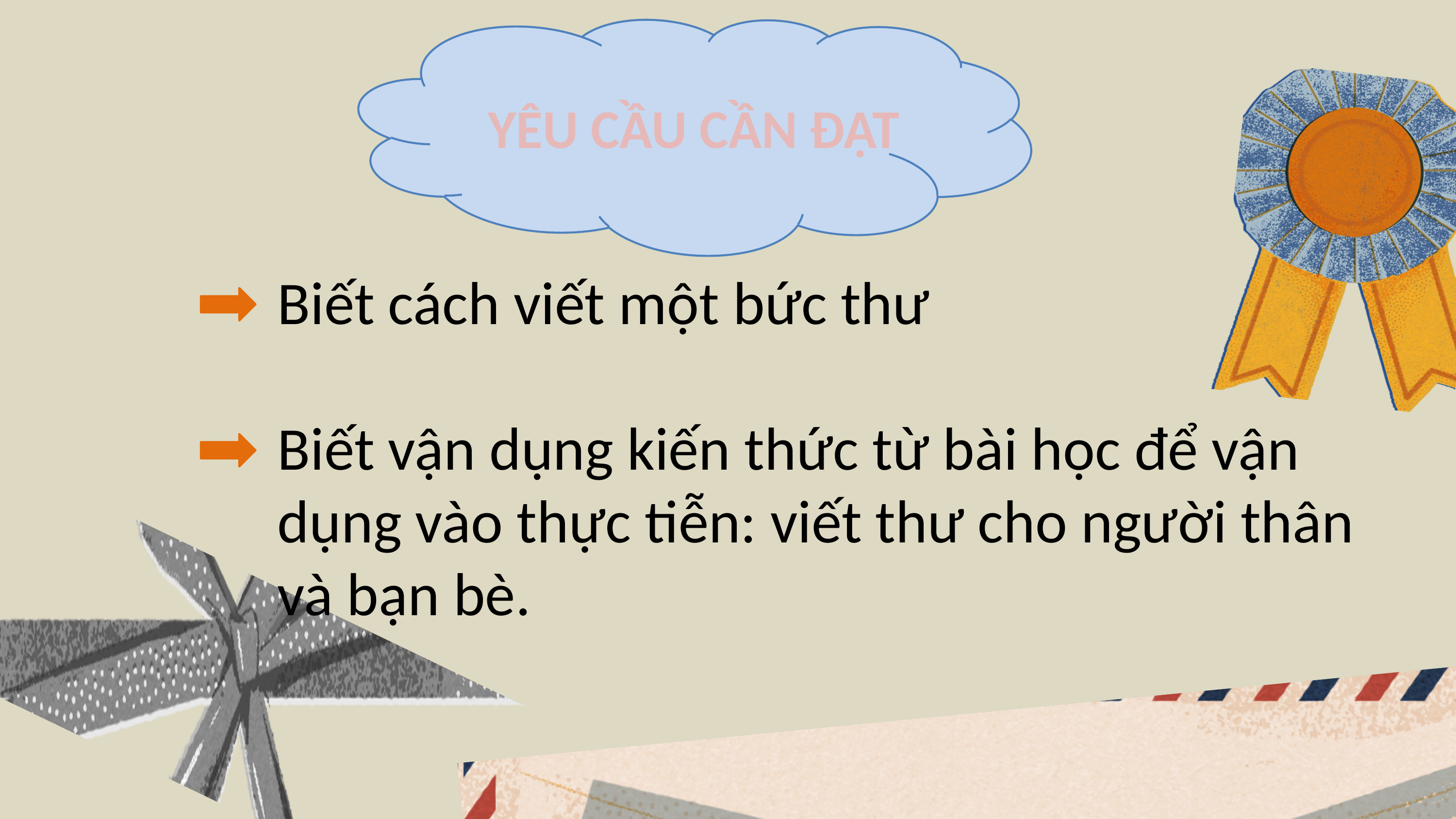

YÊU CẦU CẦN ĐẠT

Biết cách viết một bức thư

Biết vận dụng kiến thức từ bài học để vận dụng vào thực tiễn: viết thư cho người thân và bạn bè.